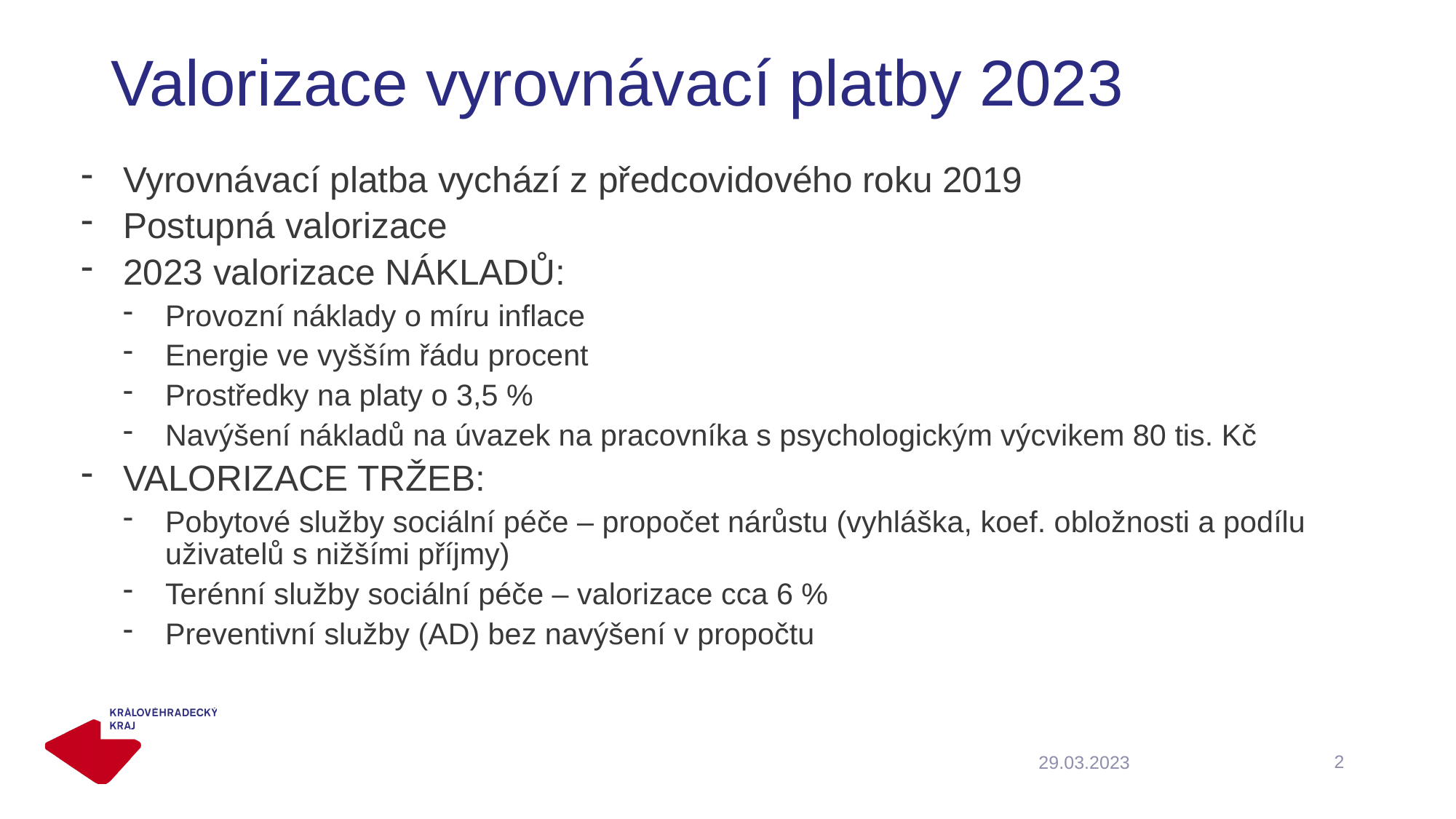

# Valorizace vyrovnávací platby 2023
Vyrovnávací platba vychází z předcovidového roku 2019
Postupná valorizace
2023 valorizace NÁKLADŮ:
Provozní náklady o míru inflace
Energie ve vyšším řádu procent
Prostředky na platy o 3,5 %
Navýšení nákladů na úvazek na pracovníka s psychologickým výcvikem 80 tis. Kč
VALORIZACE TRŽEB:
Pobytové služby sociální péče – propočet nárůstu (vyhláška, koef. obložnosti a podílu uživatelů s nižšími příjmy)
Terénní služby sociální péče – valorizace cca 6 %
Preventivní služby (AD) bez navýšení v propočtu

2
29.03.2023